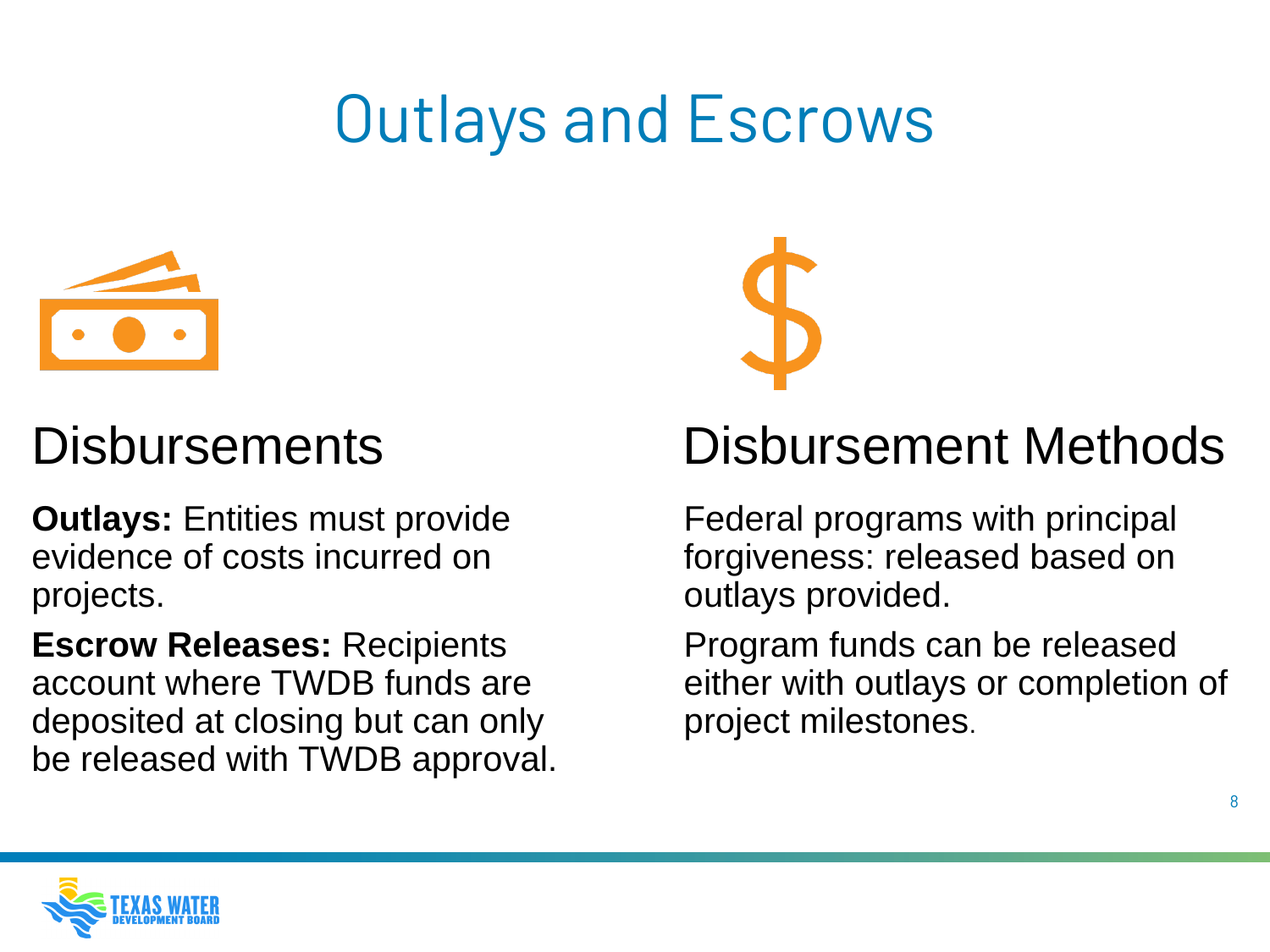

# Outlays and Escrows
Disbursements
Outlays: Entities must provide evidence of costs incurred on projects.
Escrow Releases: Recipients account where TWDB funds are deposited at closing but can only be released with TWDB approval.
Disbursement Methods
Federal programs with principal forgiveness: released based on outlays provided.
Program funds can be released either with outlays or completion of project milestones.
8